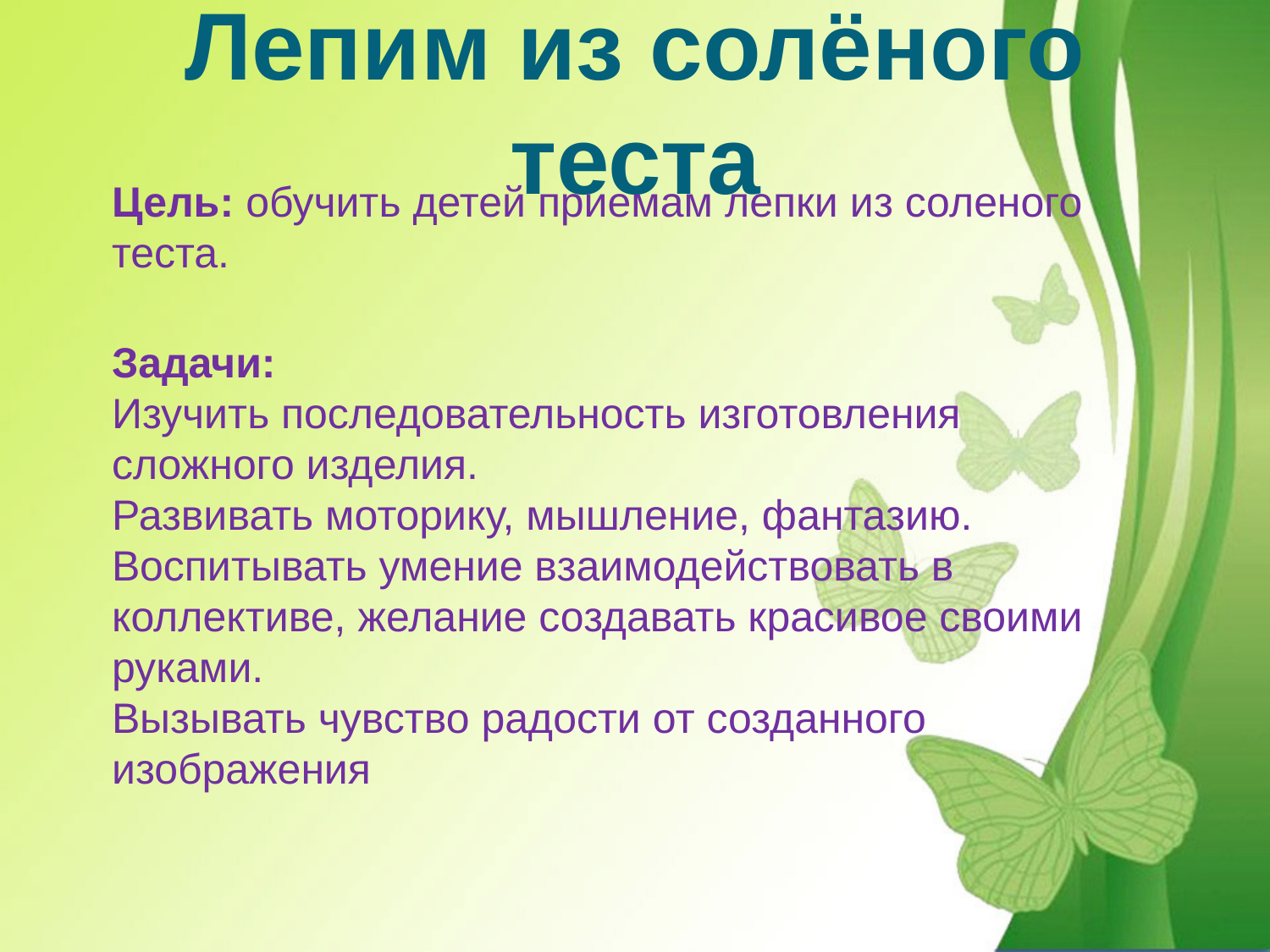

# Лепим из солёного теста
Цель: обучить детей приемам лепки из соленого теста.
Задачи:
Изучить последовательность изготовления сложного изделия.
Развивать моторику, мышление, фантазию.
Воспитывать умение взаимодействовать в коллективе, желание создавать красивое своими руками.
Вызывать чувство радости от созданного изображения